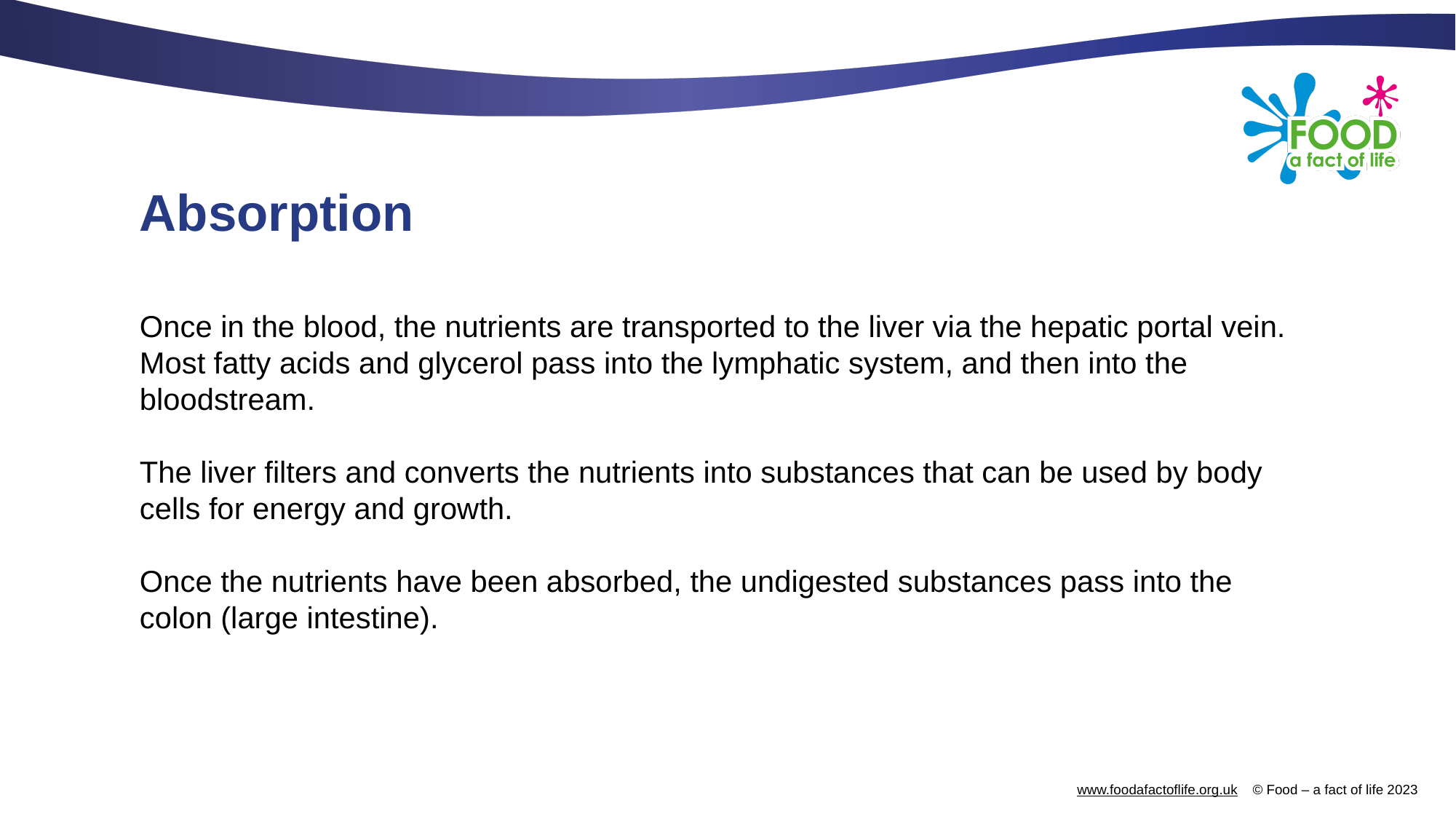

# Absorption
Once in the blood, the nutrients are transported to the liver via the hepatic portal vein. Most fatty acids and glycerol pass into the lymphatic system, and then into the bloodstream.

The liver filters and converts the nutrients into substances that can be used by body cells for energy and growth.

Once the nutrients have been absorbed, the undigested substances pass into the colon (large intestine).